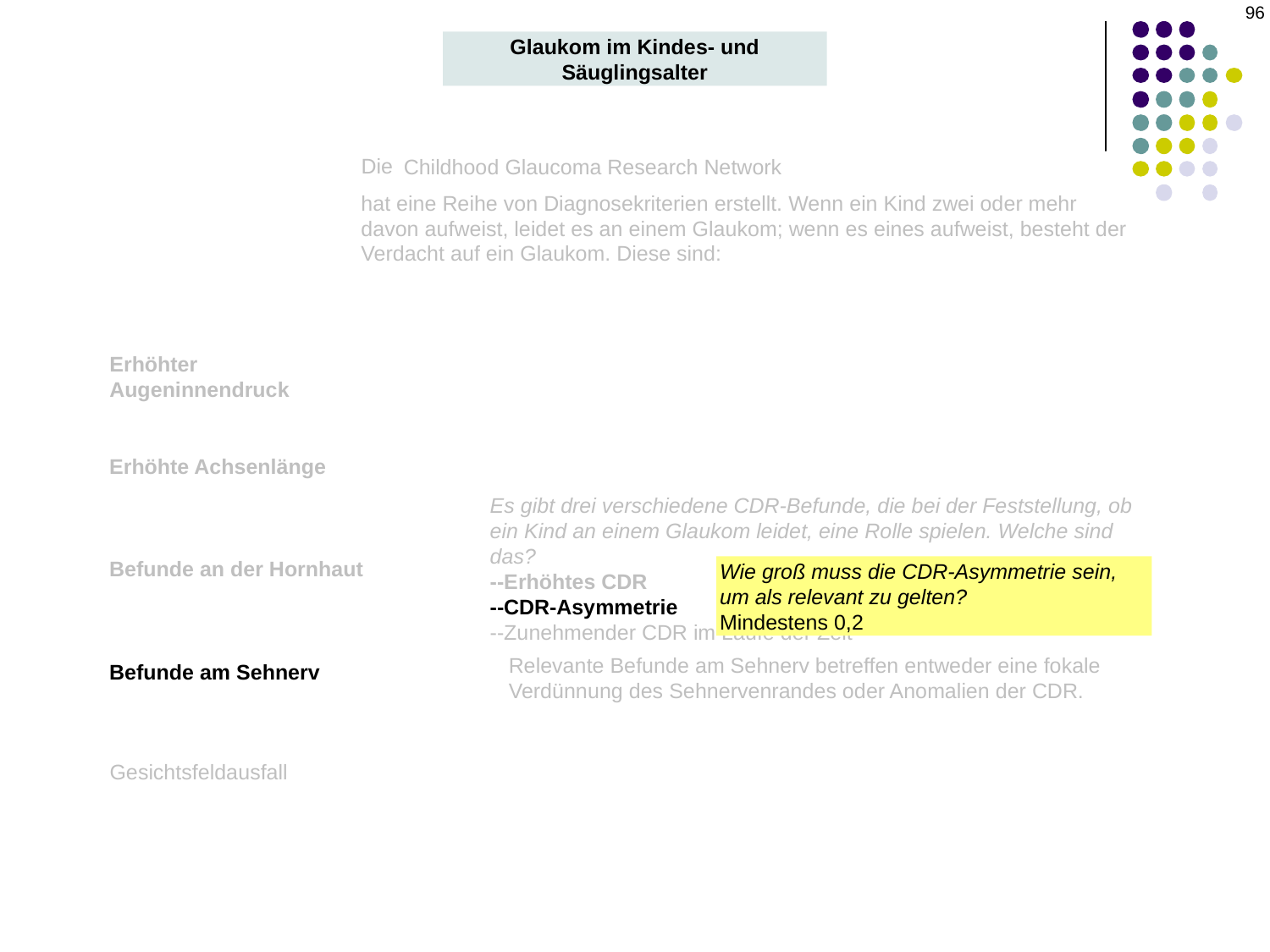

96
Glaukom im Kindes- und Säuglingsalter
Die

Childhood Glaucoma Research Network
hat eine Reihe von Diagnosekriterien erstellt. Wenn ein Kind zwei oder mehr davon aufweist, leidet es an einem Glaukom; wenn es eines aufweist, besteht der Verdacht auf ein Glaukom. Diese sind:
Erhöhter Augeninnendruck
Erhöhte Achsenlänge
Es gibt drei verschiedene CDR-Befunde, die bei der Feststellung, ob ein Kind an einem Glaukom leidet, eine Rolle spielen. Welche sind das?
--Erhöhtes CDR
--CDR-Asymmetrie
--Zunehmender CDR im Laufe der Zeit
Befunde an der Hornhaut
Wie groß muss die CDR-Asymmetrie sein, um als relevant zu gelten?
Mindestens 0,2
Relevante Befunde am Sehnerv betreffen entweder eine fokale Verdünnung des Sehnervenrandes oder Anomalien der CDR.
Befunde am Sehnerv
Gesichtsfeldausfall